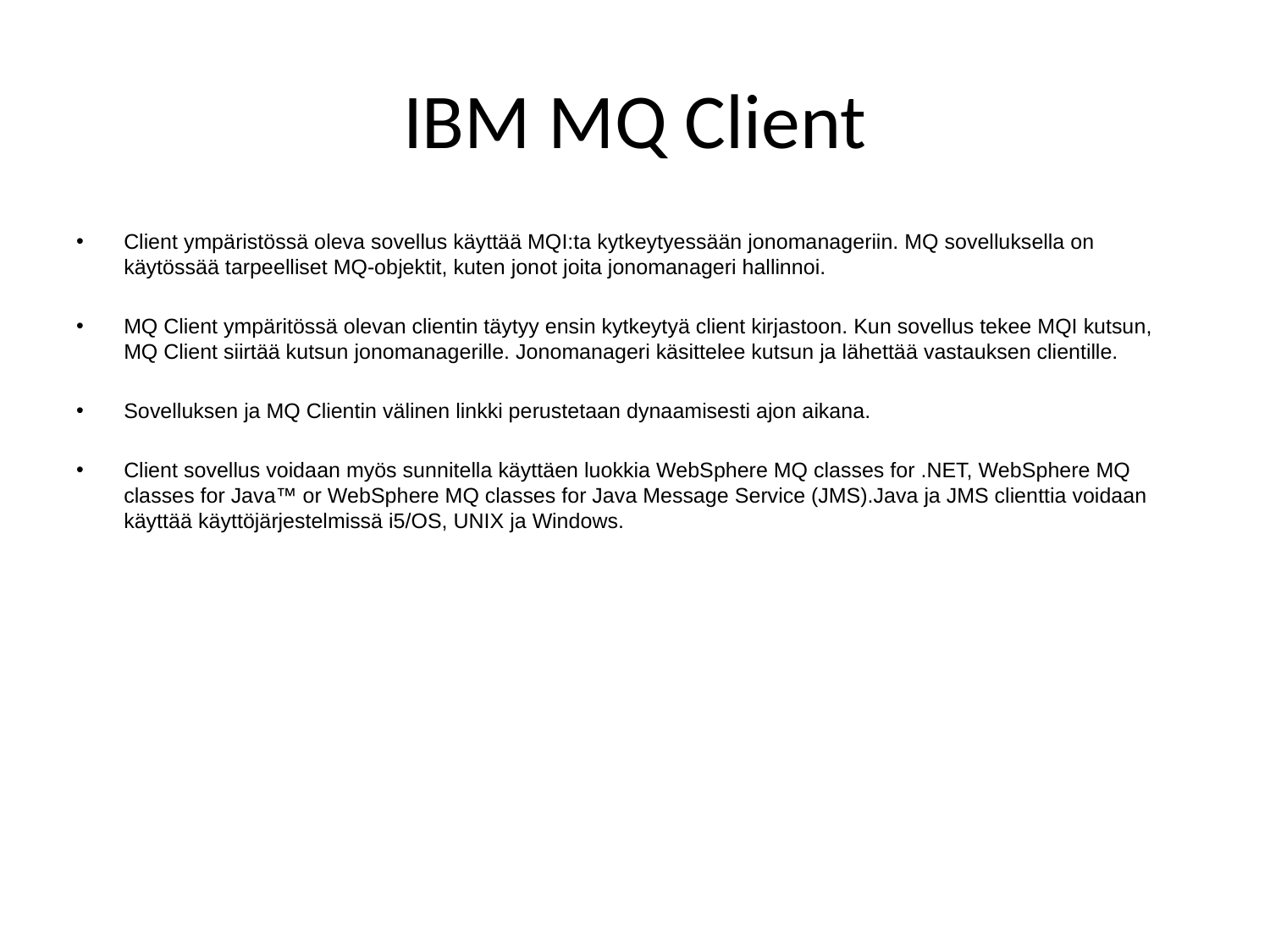

# IBM MQ Client
Client ympäristössä oleva sovellus käyttää MQI:ta kytkeytyessään jonomanageriin. MQ sovelluksella on käytössää tarpeelliset MQ-objektit, kuten jonot joita jonomanageri hallinnoi.

MQ Client ympäritössä olevan clientin täytyy ensin kytkeytyä client kirjastoon. Kun sovellus tekee MQI kutsun, MQ Client siirtää kutsun jonomanagerille. Jonomanageri käsittelee kutsun ja lähettää vastauksen clientille.

Sovelluksen ja MQ Clientin välinen linkki perustetaan dynaamisesti ajon aikana.

Client sovellus voidaan myös sunnitella käyttäen luokkia WebSphere MQ classes for .NET, WebSphere MQ classes for Java™ or WebSphere MQ classes for Java Message Service (JMS).Java ja JMS clienttia voidaan käyttää käyttöjärjestelmissä i5/OS, UNIX ja Windows.